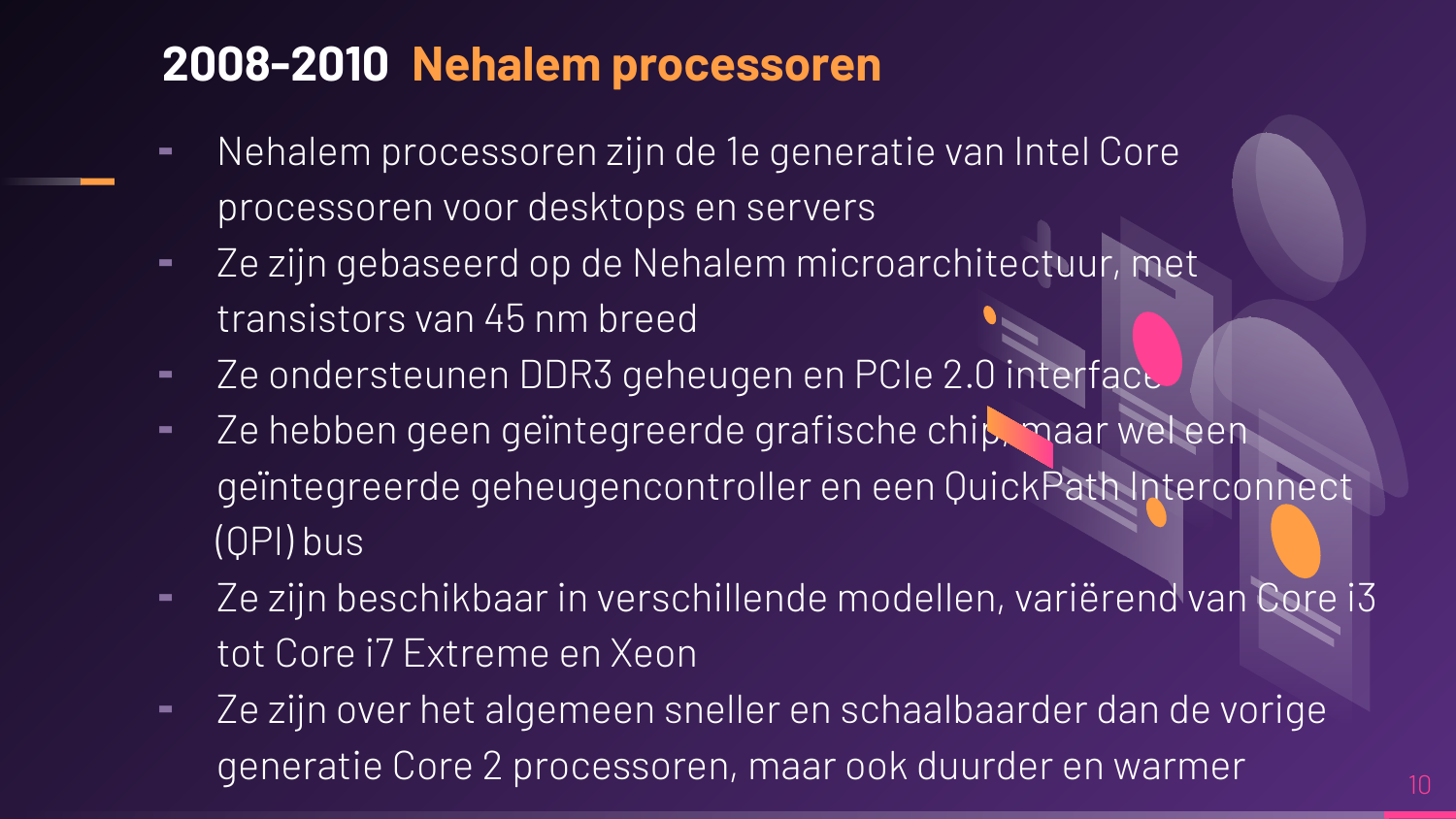

# 2008-2010  Nehalem processoren

Nehalem processoren zijn de 1e generatie van Intel Core processoren voor desktops en servers
Ze zijn gebaseerd op de Nehalem microarchitectuur, met transistors van 45 nm breed
Ze ondersteunen DDR3 geheugen en PCIe 2.0 interface
Ze hebben geen geïntegreerde grafische chip, maar wel een geïntegreerde geheugencontroller en een QuickPath Interconnect (QPI) bus
Ze zijn beschikbaar in verschillende modellen, variërend van Core i3 tot Core i7 Extreme en Xeon
Ze zijn over het algemeen sneller en schaalbaarder dan de vorige generatie Core 2 processoren, maar ook duurder en warmer
10